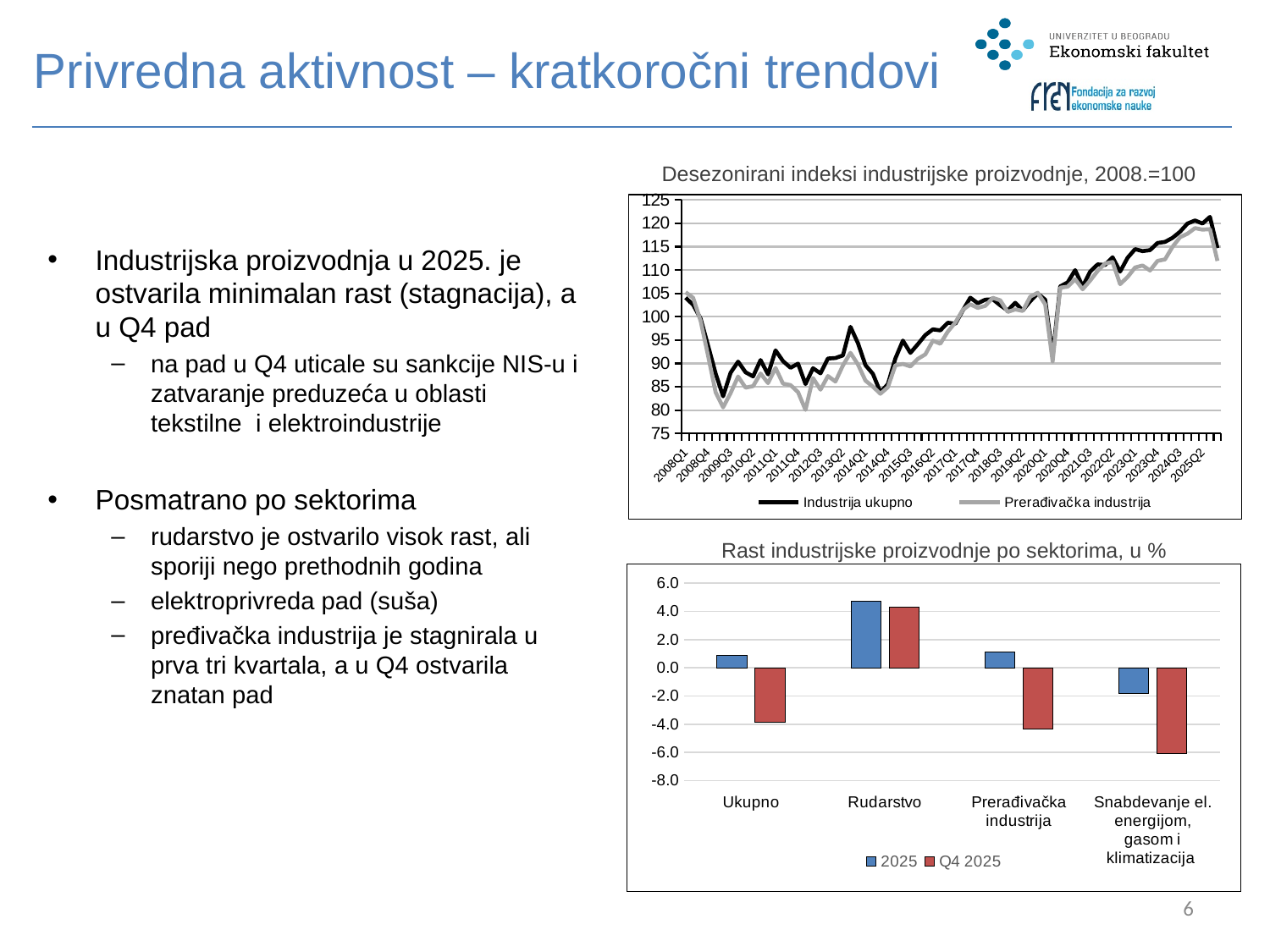

Privredna aktivnost – kratkoročni trendovi
Desezonirani indeksi industrijske proizvodnje, 2008.=100

### Chart

| Category | Industrija ukupno | Prerađivačka industrija |
|---|---|---|
| 2008Q1 | 104.07660738714091 | 105.24041058887089 |
| 2008Q2 | 102.54445964432284 | 104.0518638573744 |
| 2008Q3 | 99.58960328317373 | 99.08157752566181 |
| 2008Q4 | 93.78932968536252 | 91.62614802809293 |
| 2009Q1 | 87.8796169630643 | 83.84656942193408 |
| 2009Q2 | 82.95485636114911 | 80.60507833603458 |
| 2009Q3 | 87.9890560875513 | 83.63047001620745 |
| 2009Q4 | 90.39671682626539 | 87.19611021069693 |
| 2010Q1 | 88.0984952120383 | 84.81901674770394 |
| 2010Q2 | 87.22298221614227 | 85.14316585629389 |
| 2010Q3 | 90.72503419972641 | 87.84440842787681 |
| 2010Q4 | 87.66073871409029 | 85.7914640734738 |
| 2011Q1 | 92.80437756497948 | 89.03295515937332 |
| 2011Q2 | 90.5061559507524 | 85.68341437061048 |
| 2011Q3 | 89.08344733242134 | 85.35926526202053 |
| 2011Q4 | 89.95896032831737 | 83.84656942193408 |
| 2012Q1 | 85.5813953488372 | 80.06482982171799 |
| 2012Q2 | 88.97400820793433 | 86.87196110210698 |
| 2012Q3 | 87.8796169630643 | 84.38681793625067 |
| 2012Q4 | 91.05335157318741 | 87.30415991356024 |
| 2013Q1 | 91.16279069767441 | 86.11561318206375 |
| 2013Q2 | 91.70998632010944 | 89.5732036736899 |
| 2013Q3 | 97.83857729138168 | 92.27444624527283 |
| 2013Q4 | 94.33652530779753 | 89.78930307941653 |
| 2014Q1 | 89.63064295485637 | 86.33171258779039 |
| 2014Q2 | 87.7701778385773 | 85.03511615343058 |
| 2014Q3 | 83.83036935704514 | 83.52242031334414 |
| 2014Q4 | 85.5813953488372 | 84.92706645056725 |
| 2015Q1 | 91.05335157318741 | 89.5732036736899 |
| 2015Q2 | 94.88372093023256 | 89.89735278227985 |
| 2015Q3 | 92.25718194254445 | 89.35710426796327 |
| 2015Q4 | 94.11764705882352 | 90.97784981091303 |
| 2016Q1 | 96.0875512995896 | 91.95029713668286 |
| 2016Q2 | 97.29138166894666 | 94.86763911399244 |
| 2016Q3 | 97.07250341997265 | 94.21934089681254 |
| 2016Q4 | 98.7140902872777 | 96.81253376553214 |
| 2017Q1 | 98.49521203830369 | 98.75742841707186 |
| 2017Q2 | 101.34062927496579 | 101.4586709886548 |
| 2017Q3 | 104.07660738714091 | 102.64721772015126 |
| 2017Q4 | 102.87277701778386 | 101.89086980010804 |
| 2018Q1 | 103.6388508891929 | 102.32306861156133 |
| 2018Q2 | 103.74829001367989 | 104.0518638573744 |
| 2018Q3 | 102.43502051983585 | 103.51161534305781 |
| 2018Q4 | 101.34062927496579 | 101.02647217720151 |
| 2019Q1 | 102.98221614227086 | 101.56672069151811 |
| 2019Q2 | 101.34062927496579 | 101.24257158292815 |
| 2019Q3 | 103.31053351573188 | 104.26796326310104 |
| 2019Q4 | 104.95212038303694 | 105.13236088600758 |
| 2020Q1 | 103.6388508891929 | 102.64721772015126 |
| 2020Q2 | 91.60054719562244 | 90.43760129659644 |
| 2020Q3 | 106.48426812585498 | 106.21285791464075 |
| 2020Q4 | 107.35978112175101 | 106.42895732036737 |
| 2021Q1 | 109.98632010943912 | 108.04970286331712 |
| 2021Q2 | 106.48426812585498 | 105.88870880605079 |
| 2021Q3 | 109.65800273597812 | 107.72555375472719 |
| 2021Q4 | 111.19015047879617 | 109.77849810913021 |
| 2022Q1 | 111.08071135430917 | 111.39924365207996 |
| 2022Q2 | 112.72229822161424 | 111.72339276066991 |
| 2022Q3 | 109.65800273597812 | 106.96920583468396 |
| 2022Q4 | 112.61285909712724 | 108.48190167477041 |
| 2023Q1 | 114.47332421340629 | 110.53484602917342 |
| 2023Q2 | 114.03556771545828 | 110.9670448406267 |
| 2023Q3 | 114.25444596443228 | 109.88654781199352 |
| 2023Q4 | 115.78659370725033 | 111.93949216639653 |
| 2024Q1 | 116.00547195622435 | 112.26364127498651 |
| 2024Q2 | 116.88098495212039 | 114.96488384656942 |
| 2024Q3 | 118.19425444596443 | 117.01782820097245 |
| 2024Q4 | 119.9452804377565 | 117.77417612101566 |
| 2025Q1 | 120.60191518467853 | 118.96272285251214 |
| 2025Q2 | 119.9452804377565 | 118.63857374392222 |
| 2025Q3 | 121.36798905608757 | 118.74662344678552 |
| 2025Q4 | 114.6922024623803 | 111.93949216639653 |
Industrijska proizvodnja u 2025. je ostvarila minimalan rast (stagnacija), a u Q4 pad
na pad u Q4 uticale su sankcije NIS-u i zatvaranje preduzeća u oblasti tekstilne  i elektroindustrije

Posmatrano po sektorima
rudarstvo je ostvarilo visok rast, ali sporiji nego prethodnih godina
elektroprivreda pad (suša)
pređivačka industrija je stagnirala u prva tri kvartala, a u Q4 ostvarila znatan pad

Rast industrijske proizvodnje po sektorima, u %

### Chart

| Category | 2025 | Q4 2025 |
|---|---|---|
| Ukupno | 0.9000000000000057 | -3.8792588563140527 |
| Rudarstvo | 4.700000000000003 | 4.322928754709835 |
| Prerađivačka industrija | 1.0999999999999943 | -4.3297931396844405 |
| Snabdevanje el. energijom, gasom i klimatizacija  | -1.7999999999999972 | -6.088421671796482 |
6